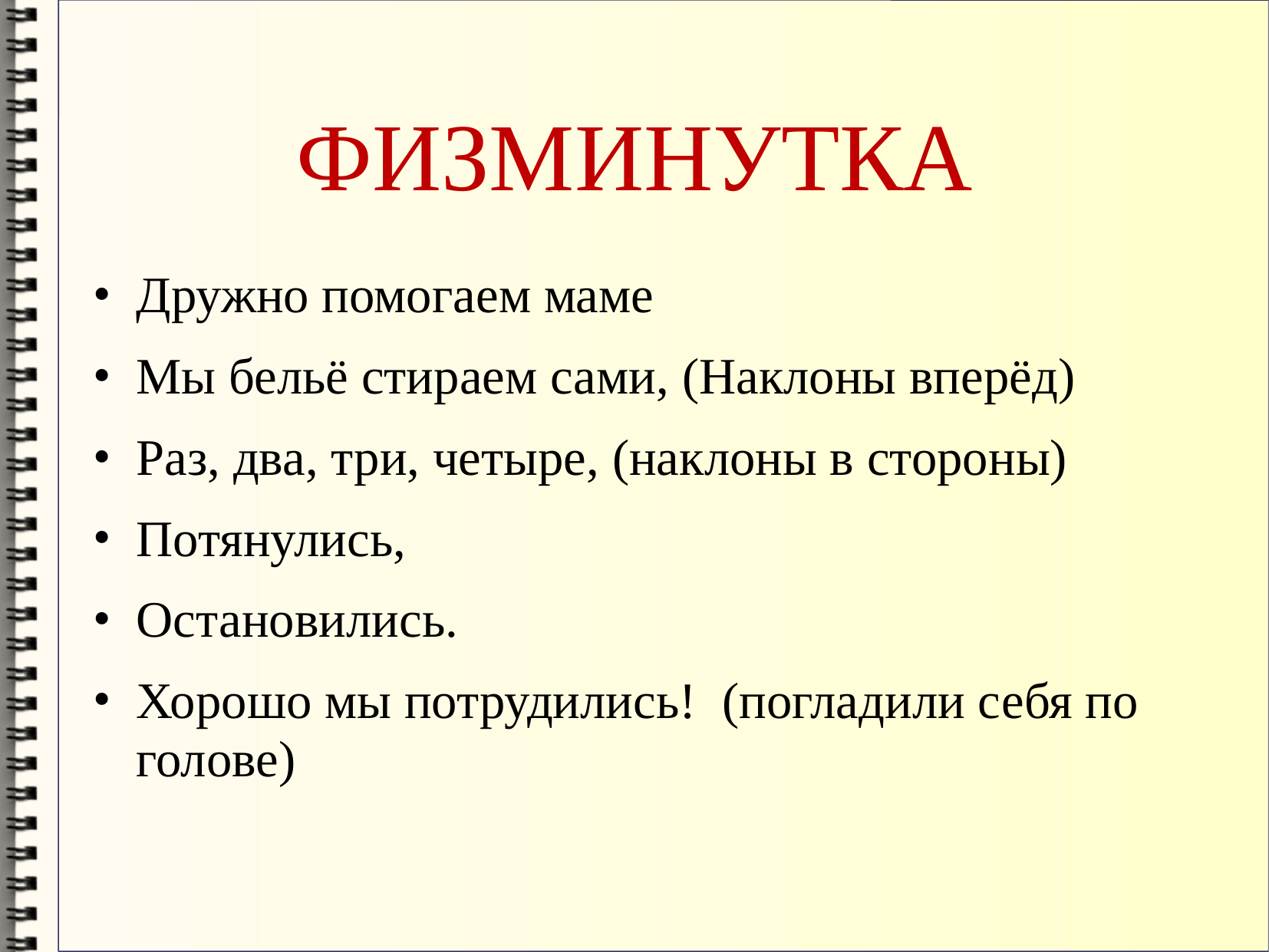

# ФИЗМИНУТКА
Дружно помогаем маме
Мы бельё стираем сами, (Наклоны вперёд)
Раз, два, три, четыре, (наклоны в стороны)
Потянулись,
Остановились.
Хорошо мы потрудились!  (погладили себя по голове)